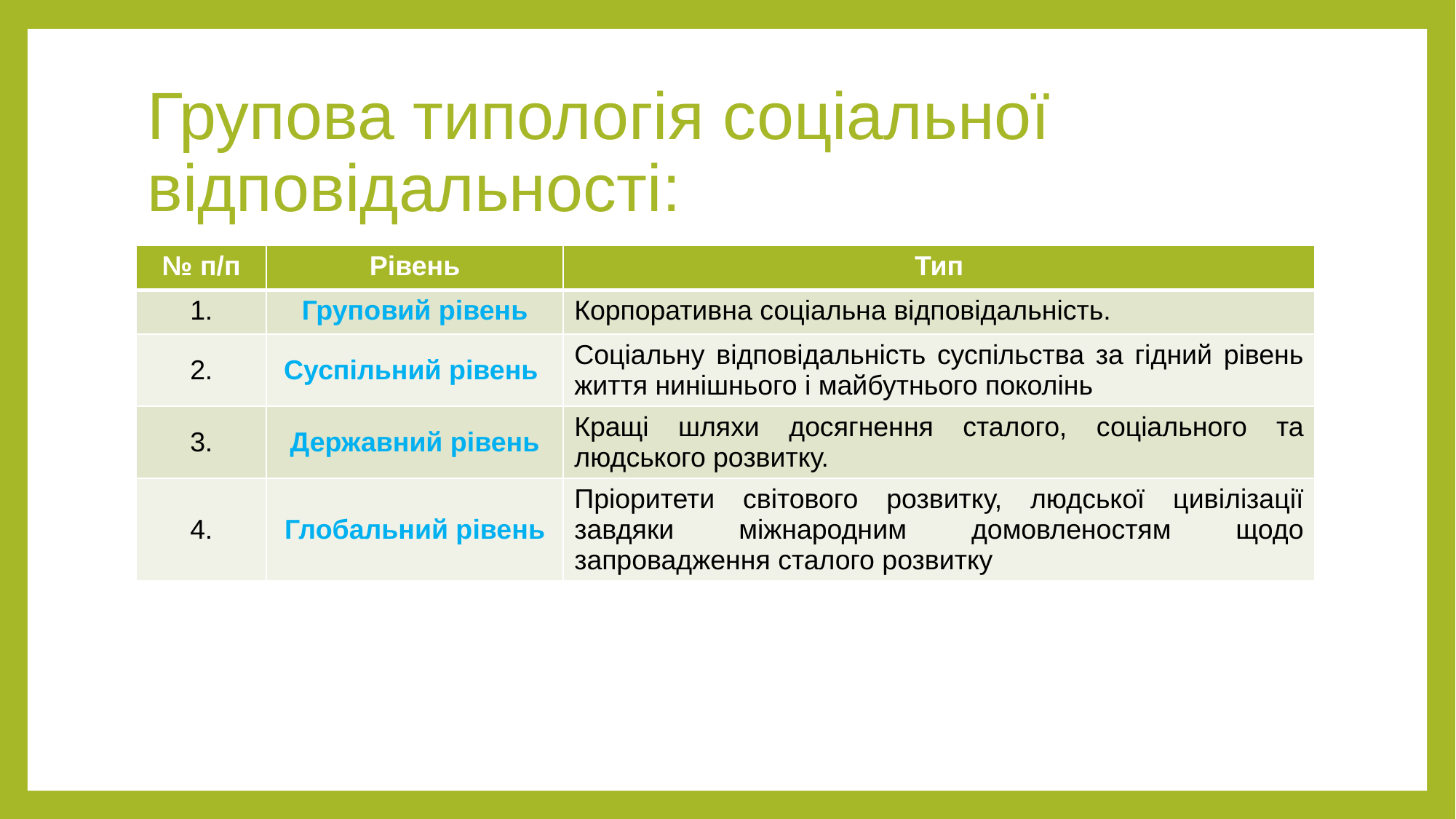

# Групова типологія соціальної відповідальності:
| № п/п | Рівень | Тип |
| --- | --- | --- |
| 1. | Груповий рівень | Корпоративна соціальна відповідальність. |
| 2. | Суспільний рівень | Соціальну відповідальність суспільства за гідний рівень життя нинішнього і майбутнього поколінь |
| 3. | Державний рівень | Кращі шляхи досягнення сталого, соціального та людського розвитку. |
| 4. | Глобальний рівень | Пріоритети світового розвитку, людської цивілізації завдяки міжнародним домовленостям щодо запровадження сталого розвитку |